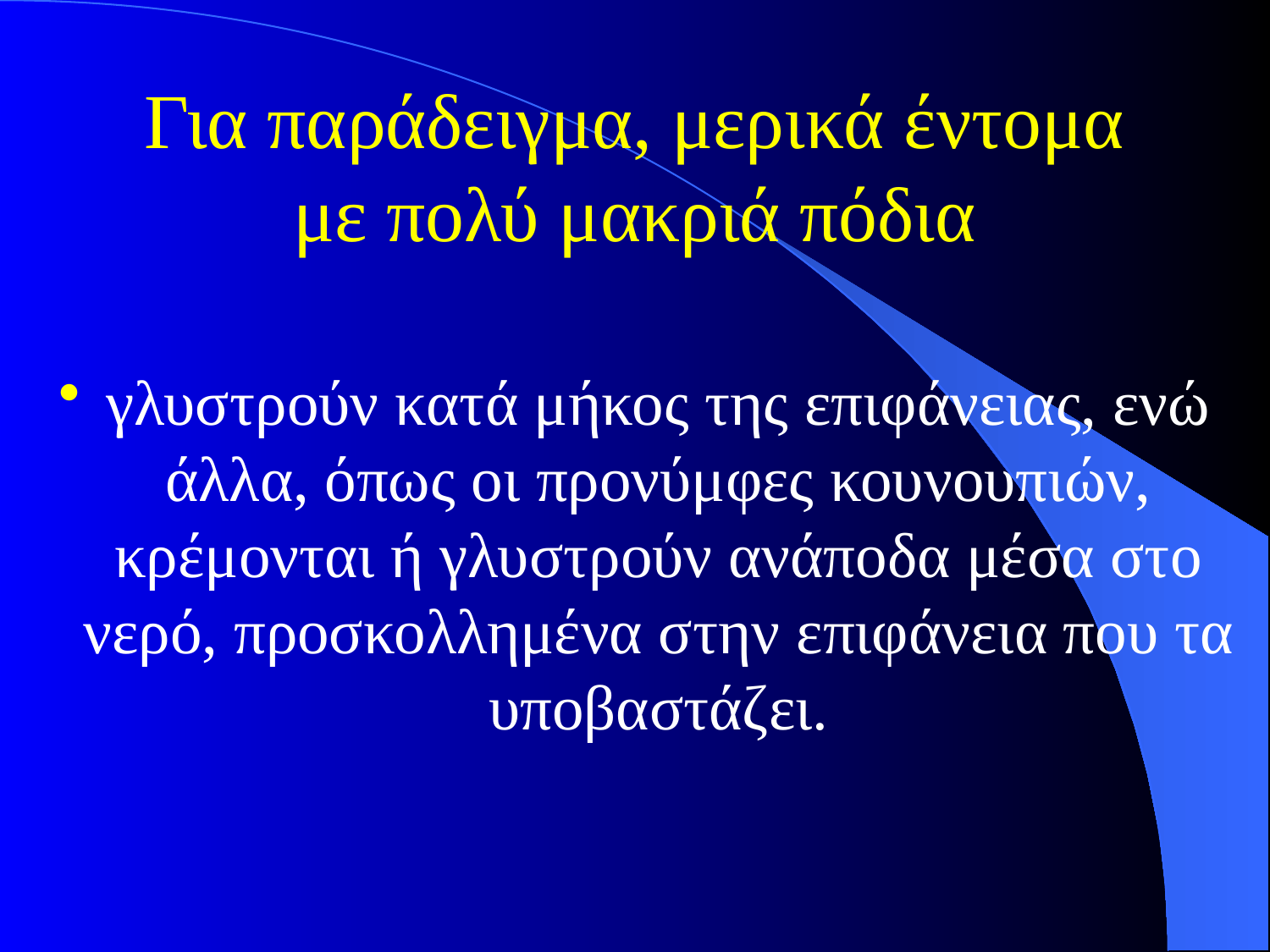

# Για παράδειγμα, μερικά έντομα με πολύ μακριά πόδια

γλυστρούν κατά μήκος της επιφάνειας, ενώ άλλα, όπως οι προνύμφες κουνουπιών, κρέμονται ή γλυστρούν ανάποδα μέσα στο νερό, προσκολλημένα στην επιφάνεια που τα υποβαστάζει.